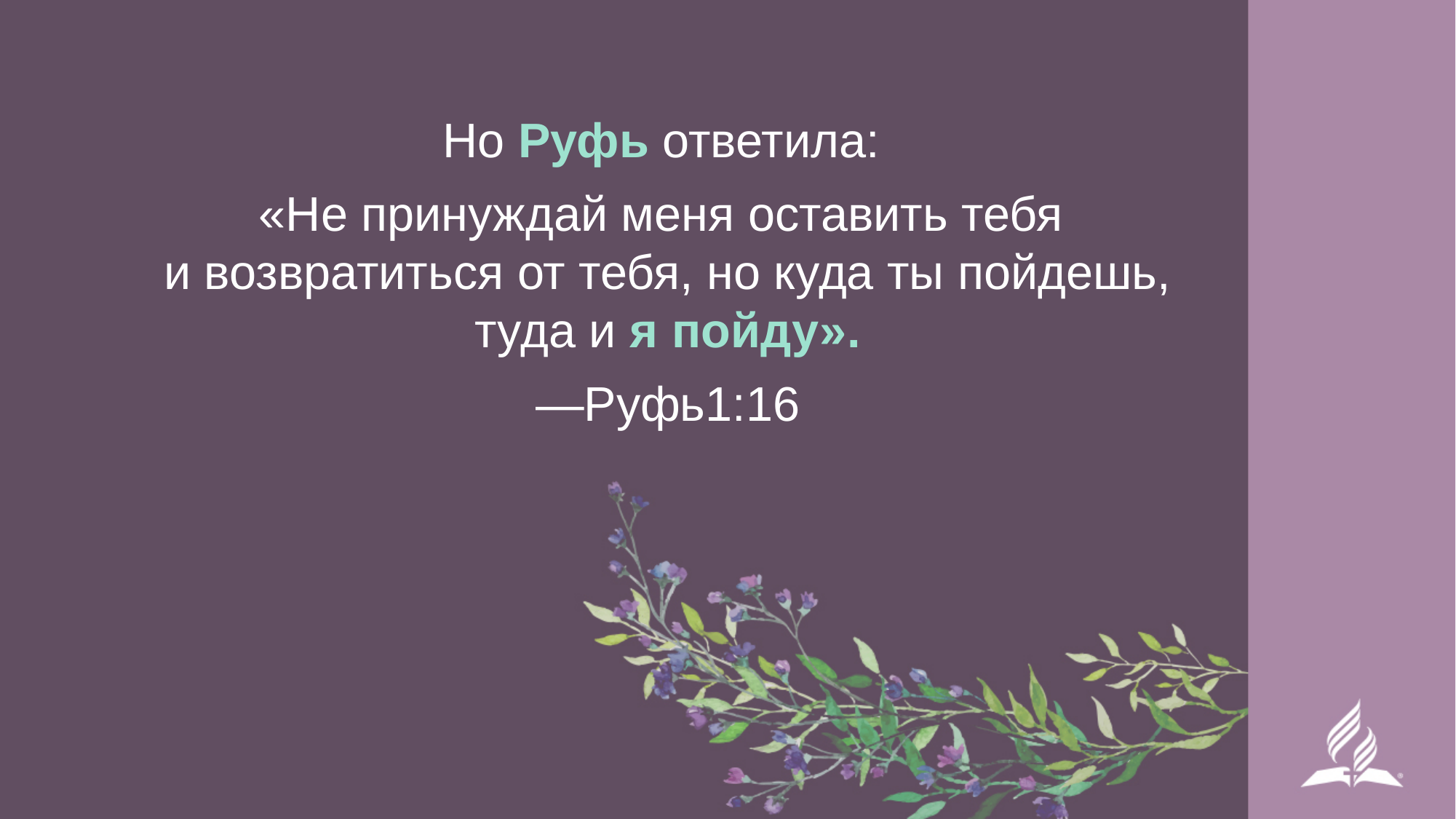

Но Руфь ответила:
«Не принуждай меня оставить тебя
и возвратиться от тебя, но куда ты пойдешь, туда и я пойду».
—Руфь1:16